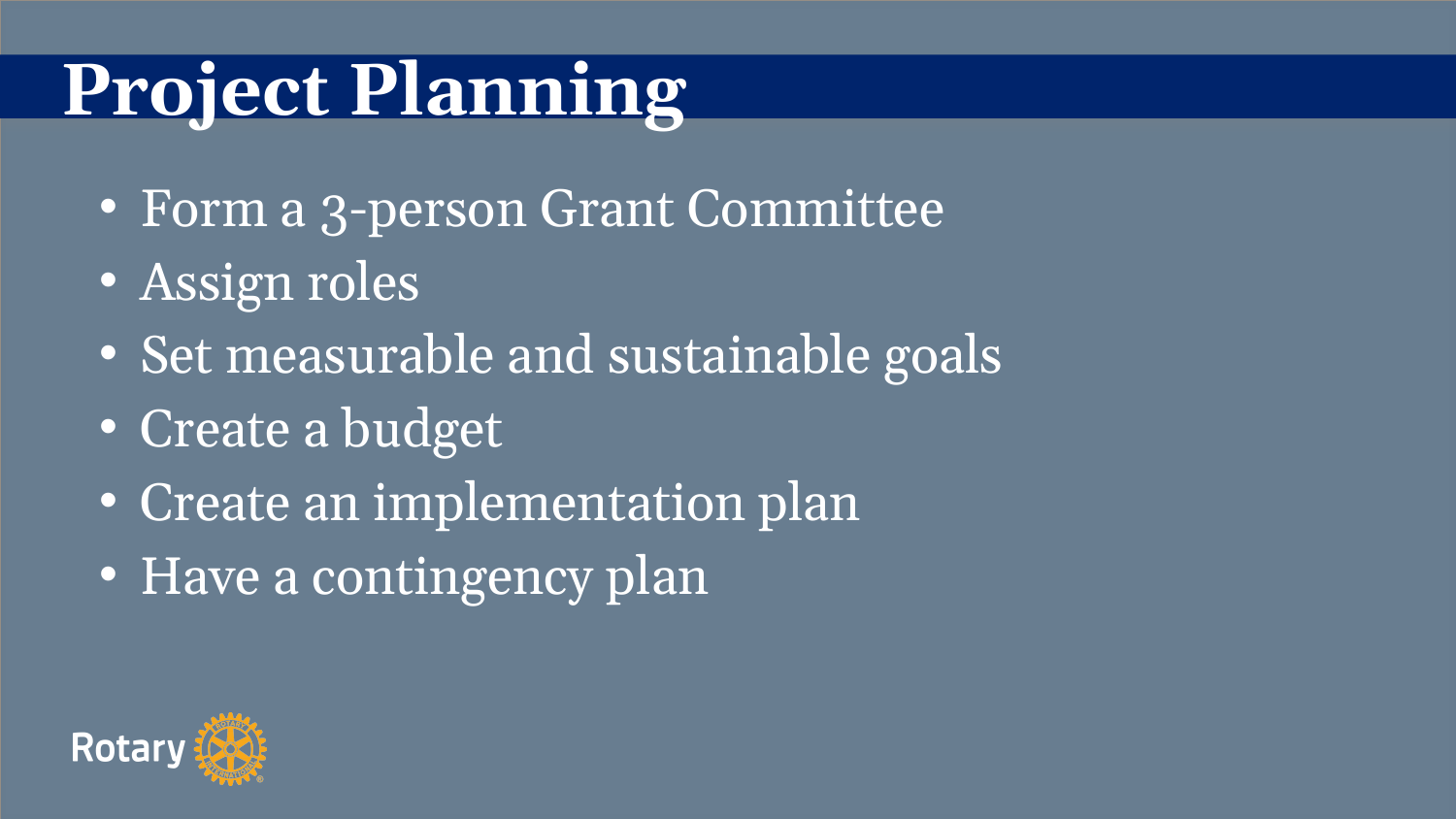

# Project Planning
Form a 3-person Grant Committee
Assign roles
Set measurable and sustainable goals
Create a budget
Create an implementation plan
Have a contingency plan